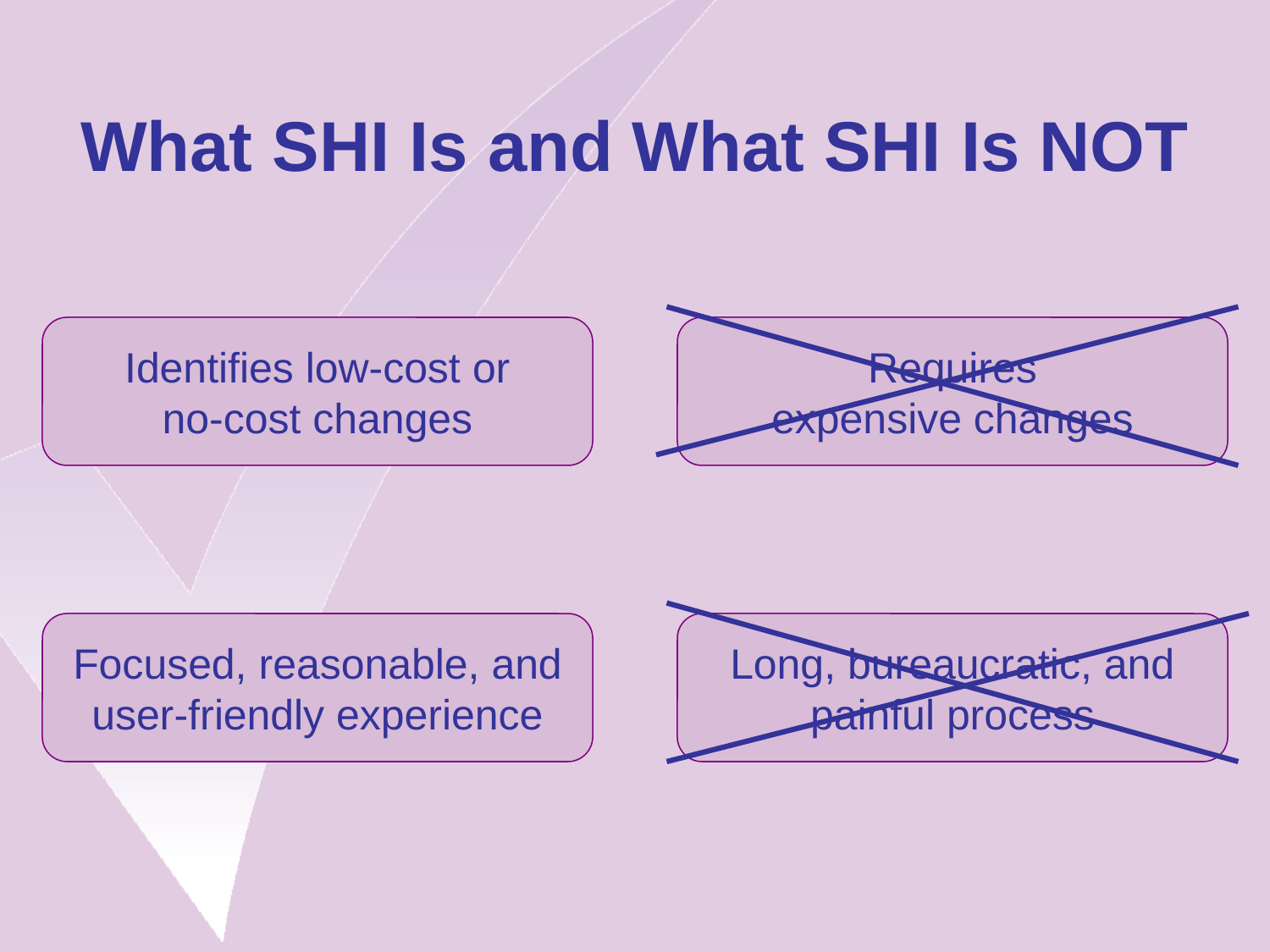

# What SHI Is and What SHI Is NOT

Identifies low-cost or
no-cost changes
Requires
expensive changes

Focused, reasonable, and
user-friendly experience

Long, bureaucratic, and
painful process